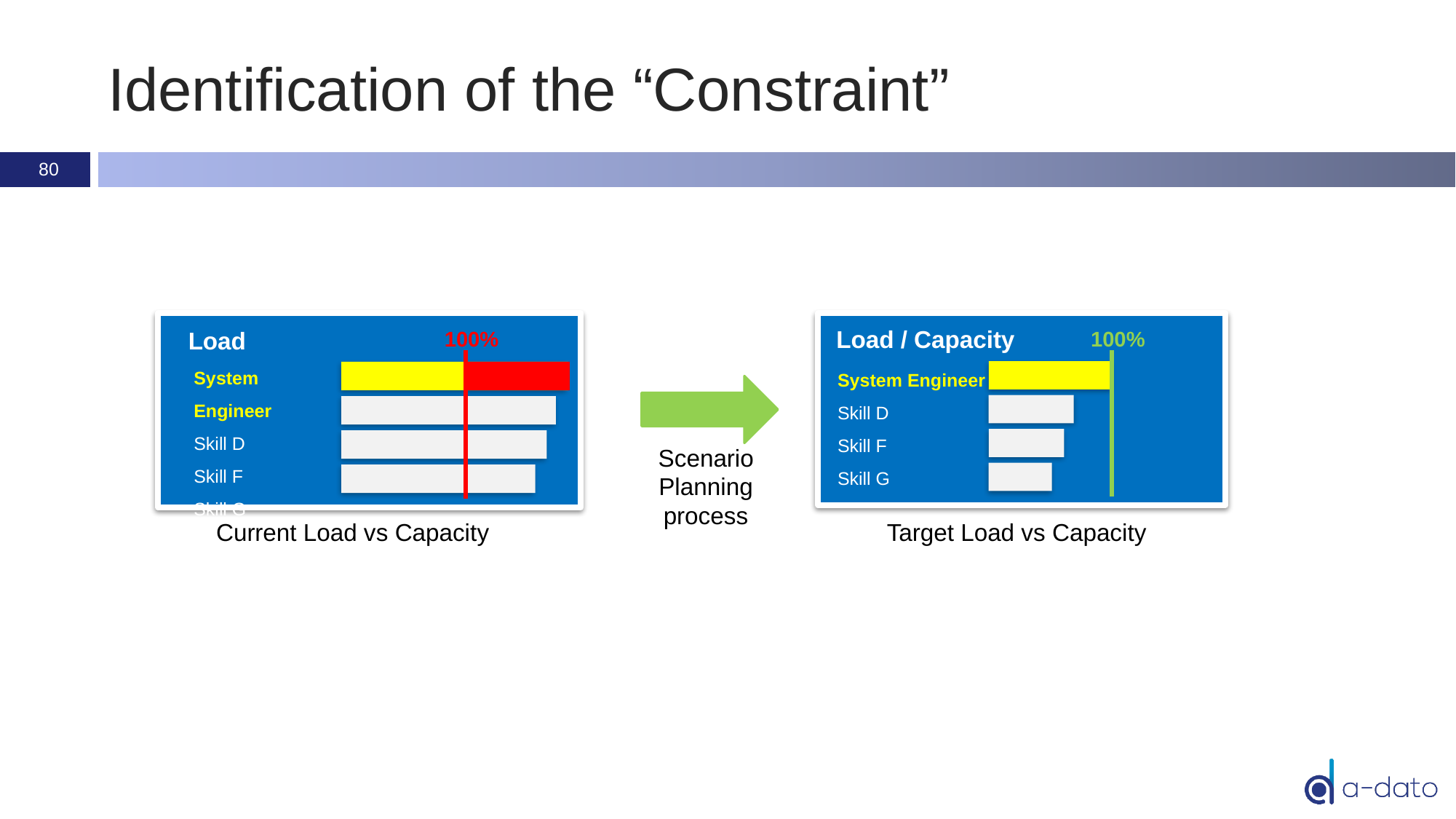

# Identification of the “Constraint”
80
10
Load
100%
System Engineer
Skill D
Skill F
Skill G

10
Load / Capacity
100%

System Engineer
Skill D
Skill F
Skill G

Scenario Planning process
Current Load vs Capacity
Target Load vs Capacity